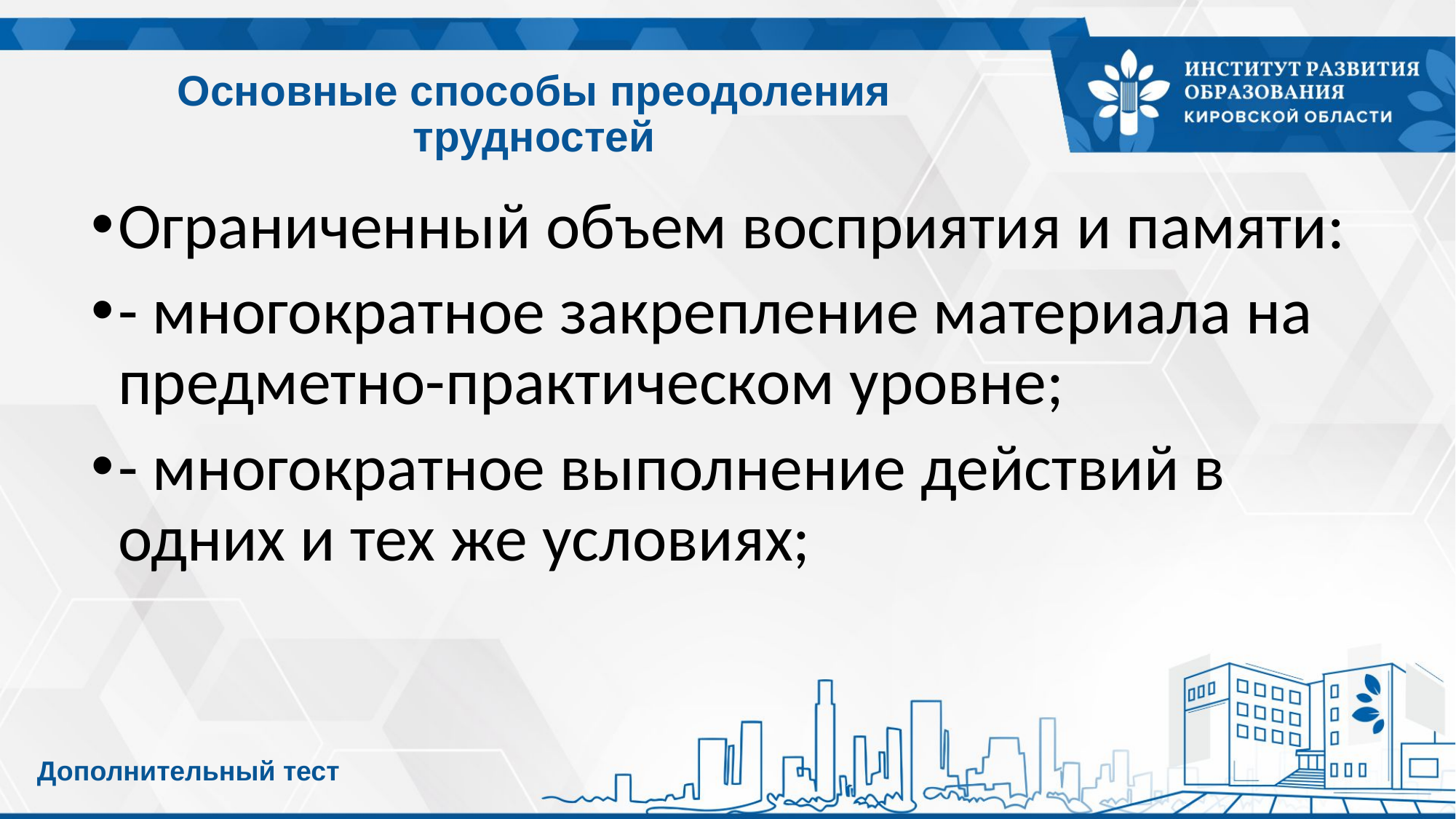

# Основные способы преодоления трудностей
Ограниченный объем восприятия и памяти:
- многократное закрепление материала на предметно-практическом уровне;
- многократное выполнение действий в одних и тех же условиях;
Дополнительный тест